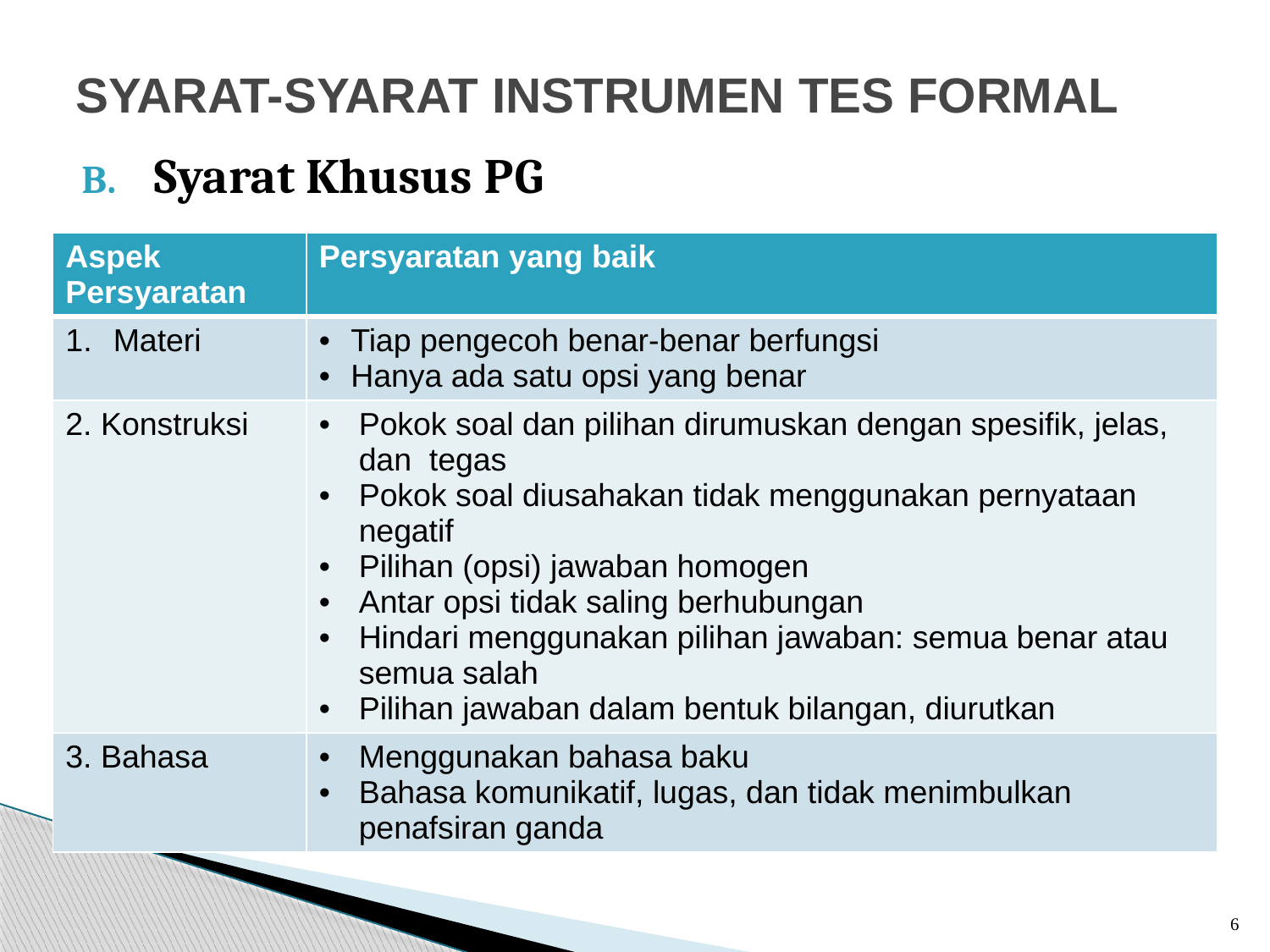

# SYARAT-SYARAT INSTRUMEN TES FORMAL
Syarat Khusus PG

| Aspek Persyaratan | Persyaratan yang baik |
| --- | --- |
| Materi | Tiap pengecoh benar-benar berfungsi Hanya ada satu opsi yang benar |
| 2. Konstruksi | Pokok soal dan pilihan dirumuskan dengan spesifik, jelas, dan tegas Pokok soal diusahakan tidak menggunakan pernyataan negatif Pilihan (opsi) jawaban homogen Antar opsi tidak saling berhubungan Hindari menggunakan pilihan jawaban: semua benar atau semua salah Pilihan jawaban dalam bentuk bilangan, diurutkan |
| 3. Bahasa | Menggunakan bahasa baku Bahasa komunikatif, lugas, dan tidak menimbulkan penafsiran ganda |
6